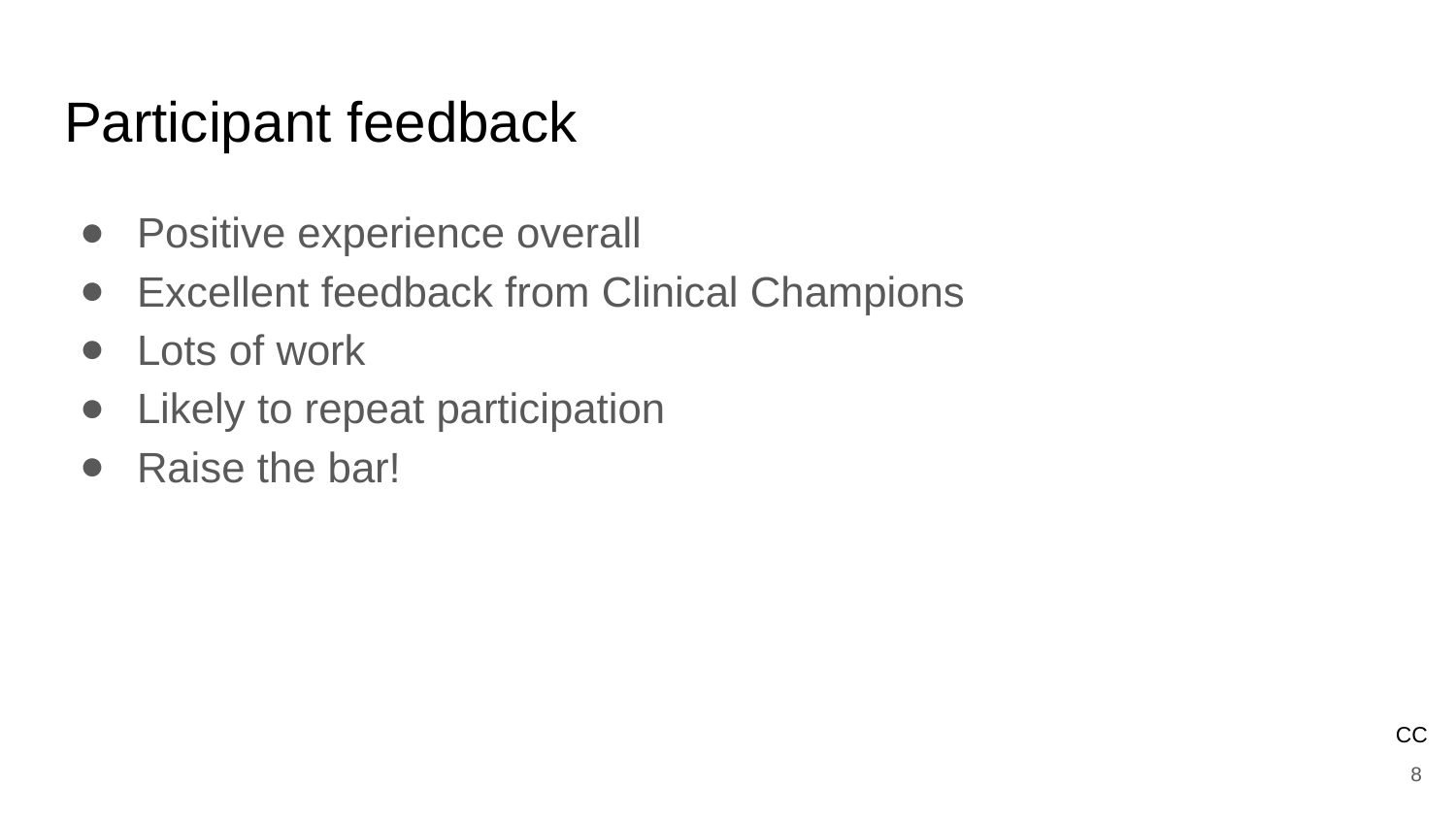

# Participant feedback
Positive experience overall
Excellent feedback from Clinical Champions
Lots of work
Likely to repeat participation
Raise the bar!
CC
8